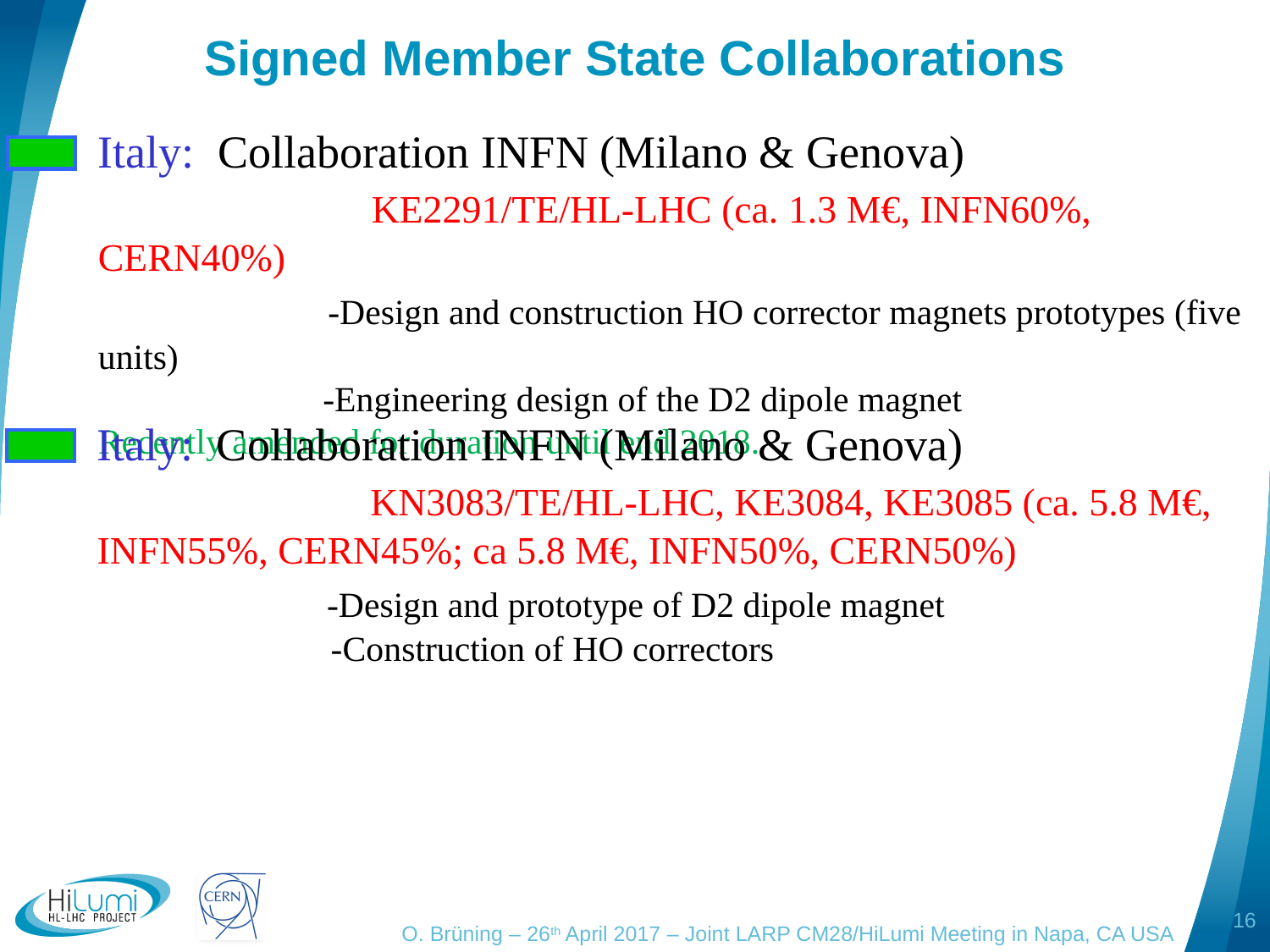

# Signed Member State Collaborations
Italy:  Collaboration INFN (Milano & Genova)
		  KE2291/TE/HL-LHC (ca. 1.3 M€, INFN60%, CERN40%)
	         -Design and construction HO corrector magnets prototypes (five units)
	           -Engineering design of the D2 dipole magnet
Recently amended for duration until end 2018.

Italy:  Collaboration INFN (Milano & Genova)
		  KN3083/TE/HL-LHC, KE3084, KE3085 (ca. 5.8 M€, INFN55%, CERN45%; ca 5.8 M€, INFN50%, CERN50%)
	         -Design and prototype of D2 dipole magnet
	            -Construction of HO correctors

16
O. Brüning – 26th April 2017 – Joint LARP CM28/HiLumi Meeting in Napa, CA USA